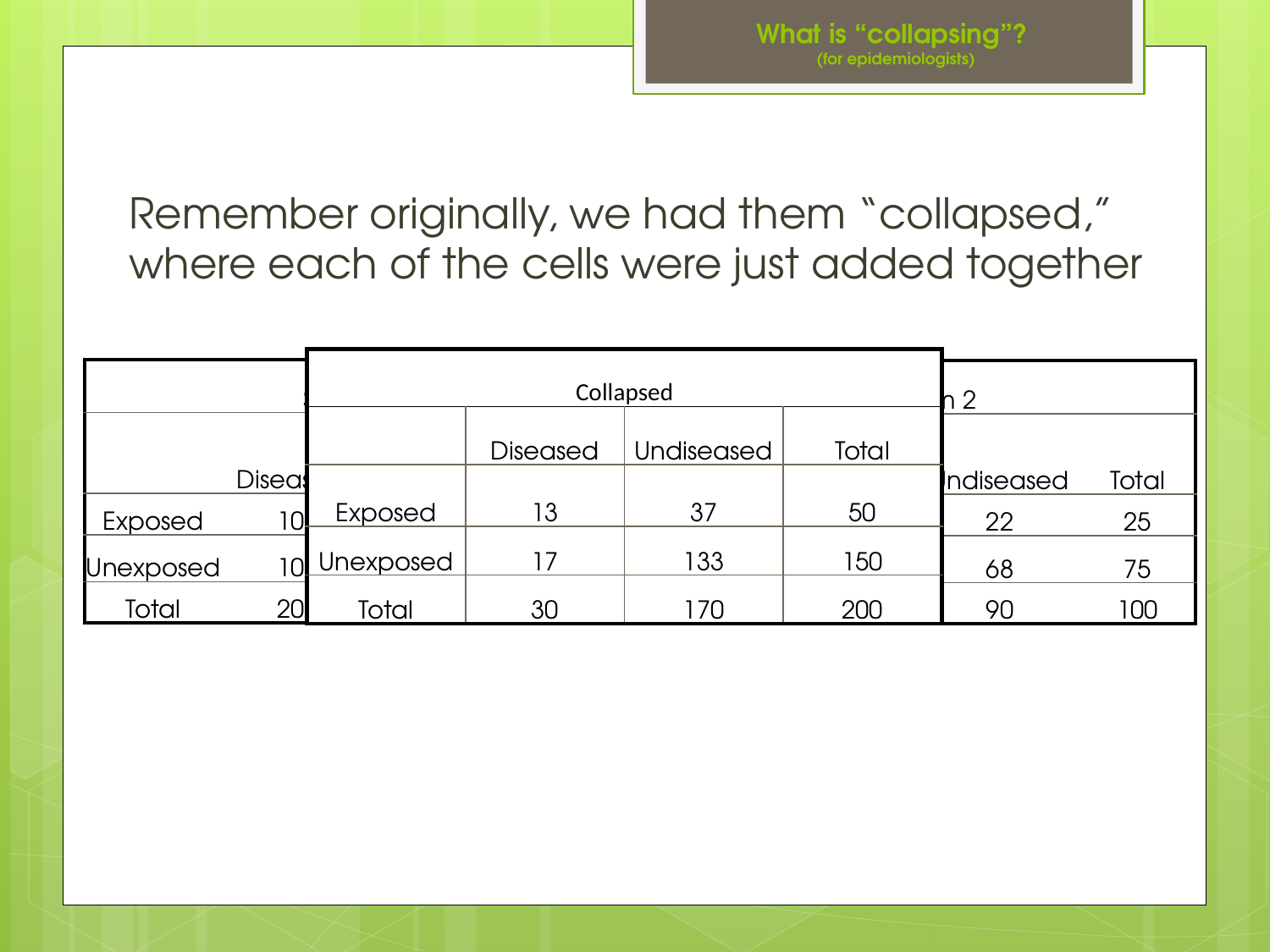

# What is “collapsing”? (for epidemiologists)
Remember originally, we had them “collapsed,” where each of the cells were just added together

| Collapsed |  |  |  |
| --- | --- | --- | --- |
|  | Diseased | Undiseased | Total |
| Exposed | 13 | 37 | 50 |
| Unexposed | 17 | 133 | 150 |
| Total | 30 | 170 | 200 |
| Stratum 1 |  |  |  |
| --- | --- | --- | --- |
|  | Diseased | Undiseased | Total |
| Exposed | 10 | 15 | 25 |
| Unexposed | 10 | 65 | 75 |
| Total | 20 | 80 | 100 |
| Stratum 2 |  |  |  |
| --- | --- | --- | --- |
|  | Diseased | Undiseased | Total |
| Exposed | 3 | 22 | 25 |
| Unexposed | 7 | 68 | 75 |
| Total | 10 | 90 | 100 |